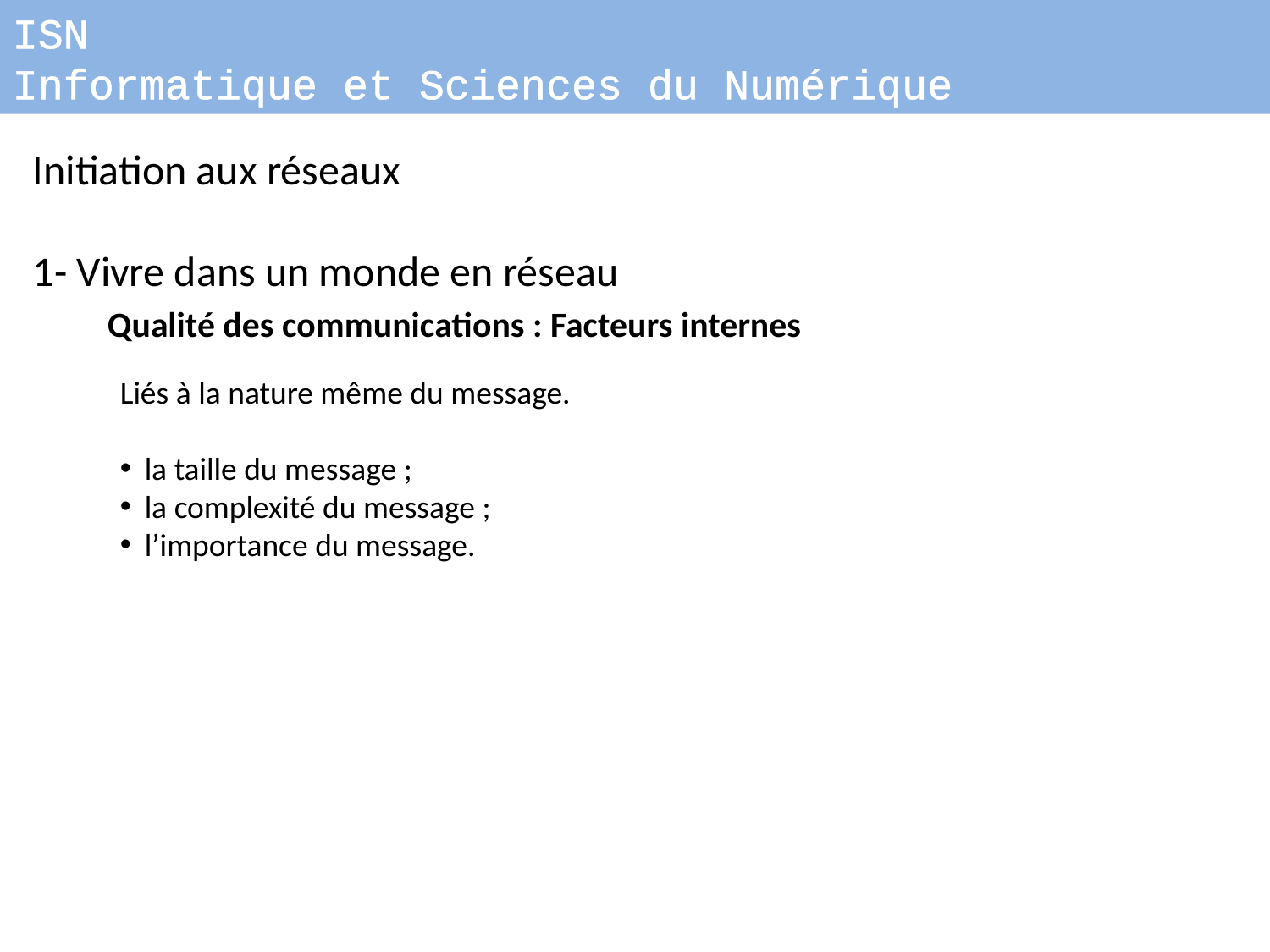

ISN
Informatique et Sciences du Numérique
Initiation aux réseaux

1- Vivre dans un monde en réseau
Qualité des communications : Facteurs internes

Liés à la nature même du message.

la taille du message ;
la complexité du message ;
l’importance du message.